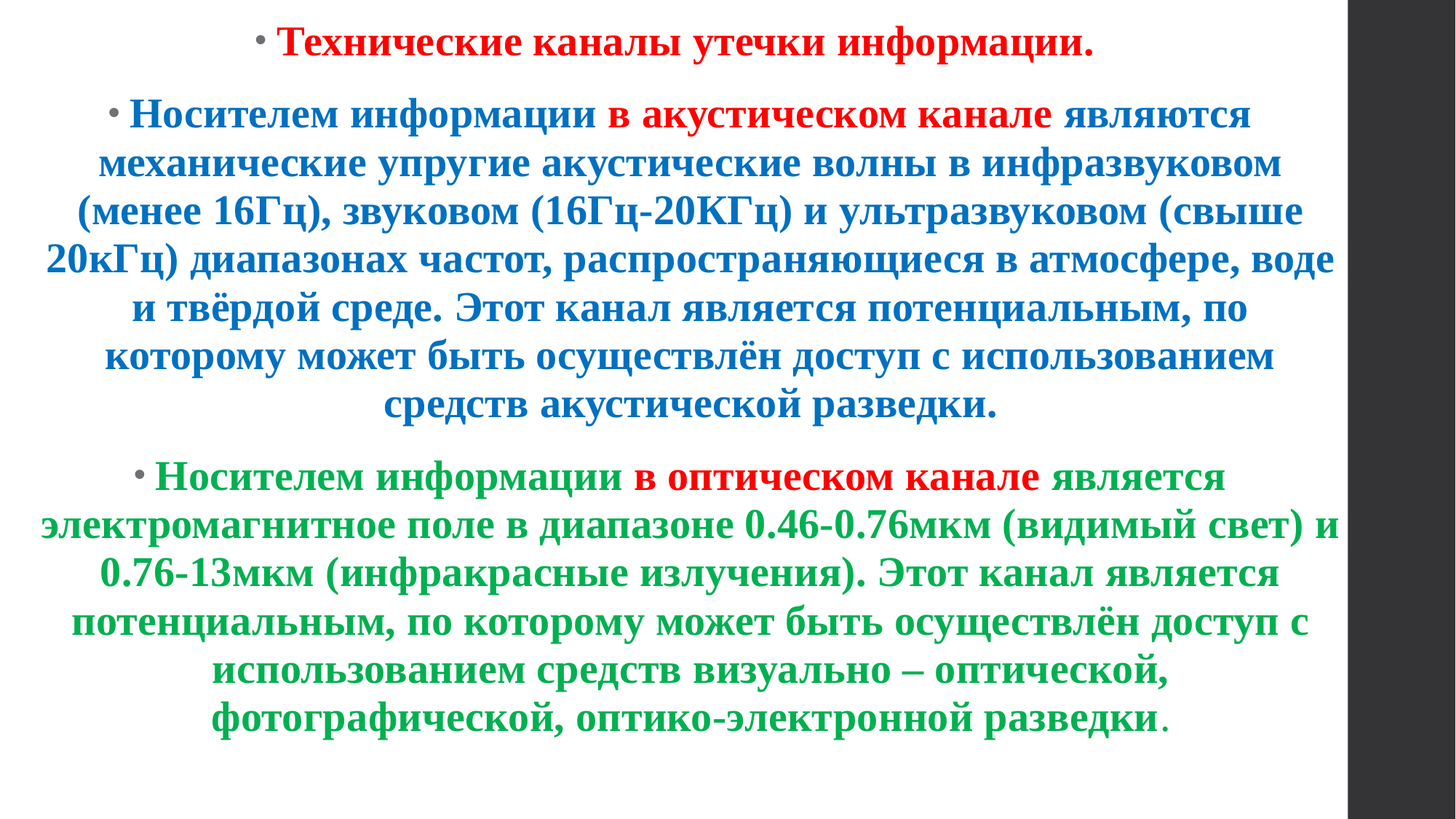

Технические каналы утечки информации.
Носителем информации в акустическом канале являются механические упругие акустические волны в инфразвуковом (менее 16Гц), звуковом (16Гц-20КГц) и ультразвуковом (свыше 20кГц) диапазонах частот, распространяющиеся в атмосфере, воде и твёрдой среде. Этот канал является потенциальным, по которому может быть осуществлён доступ с использованием средств акустической разведки.
Носителем информации в оптическом канале является электромагнитное поле в диапазоне 0.46-0.76мкм (видимый свет) и 0.76-13мкм (инфракрасные излучения). Этот канал является потенциальным, по которому может быть осуществлён доступ с использованием средств визуально – оптической, фотографической, оптико-электронной разведки.